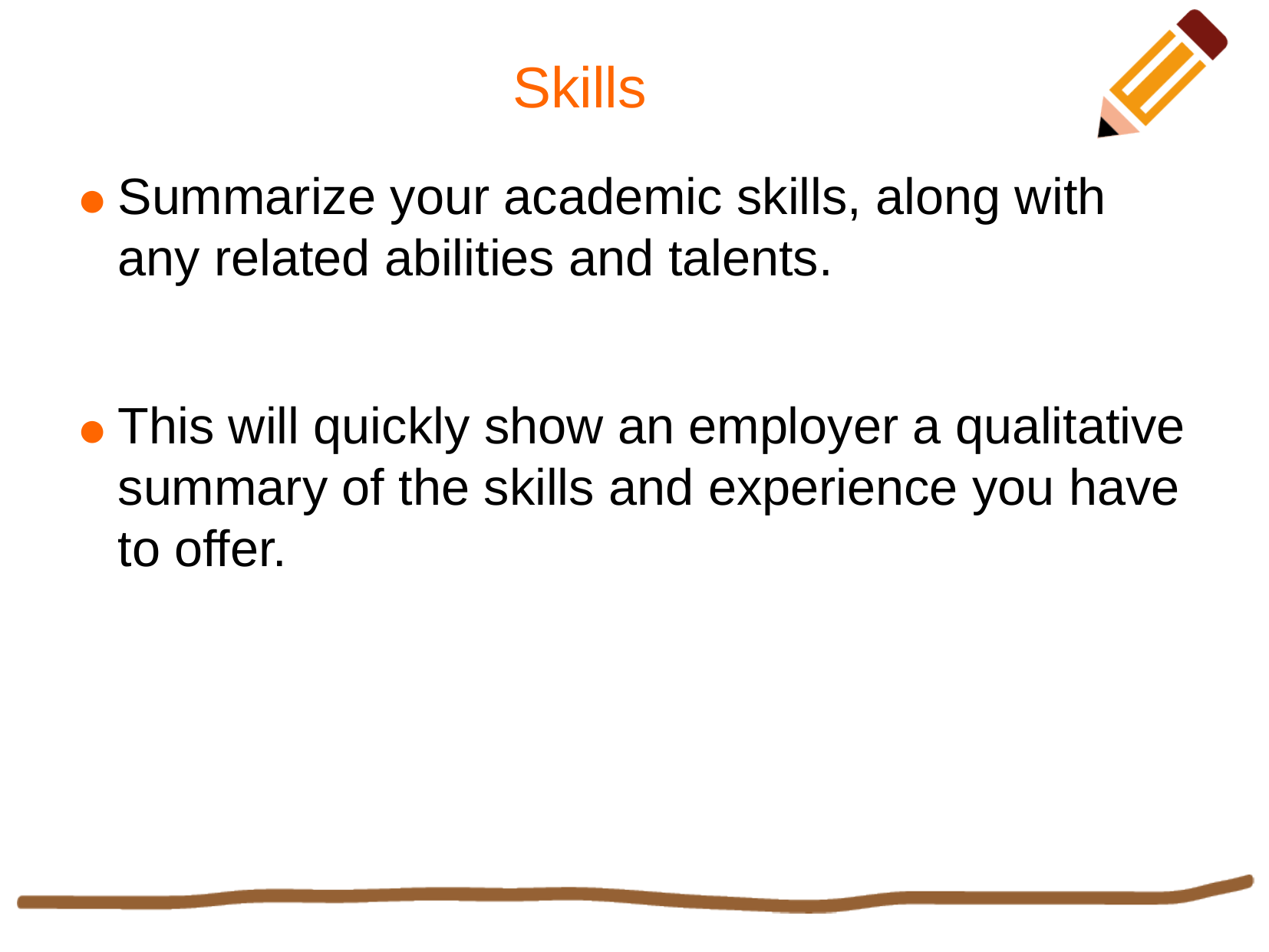

Skills
Summarize your academic skills, along with any related abilities and talents.

This will quickly show an employer a qualitative summary of the skills and experience you have to offer.